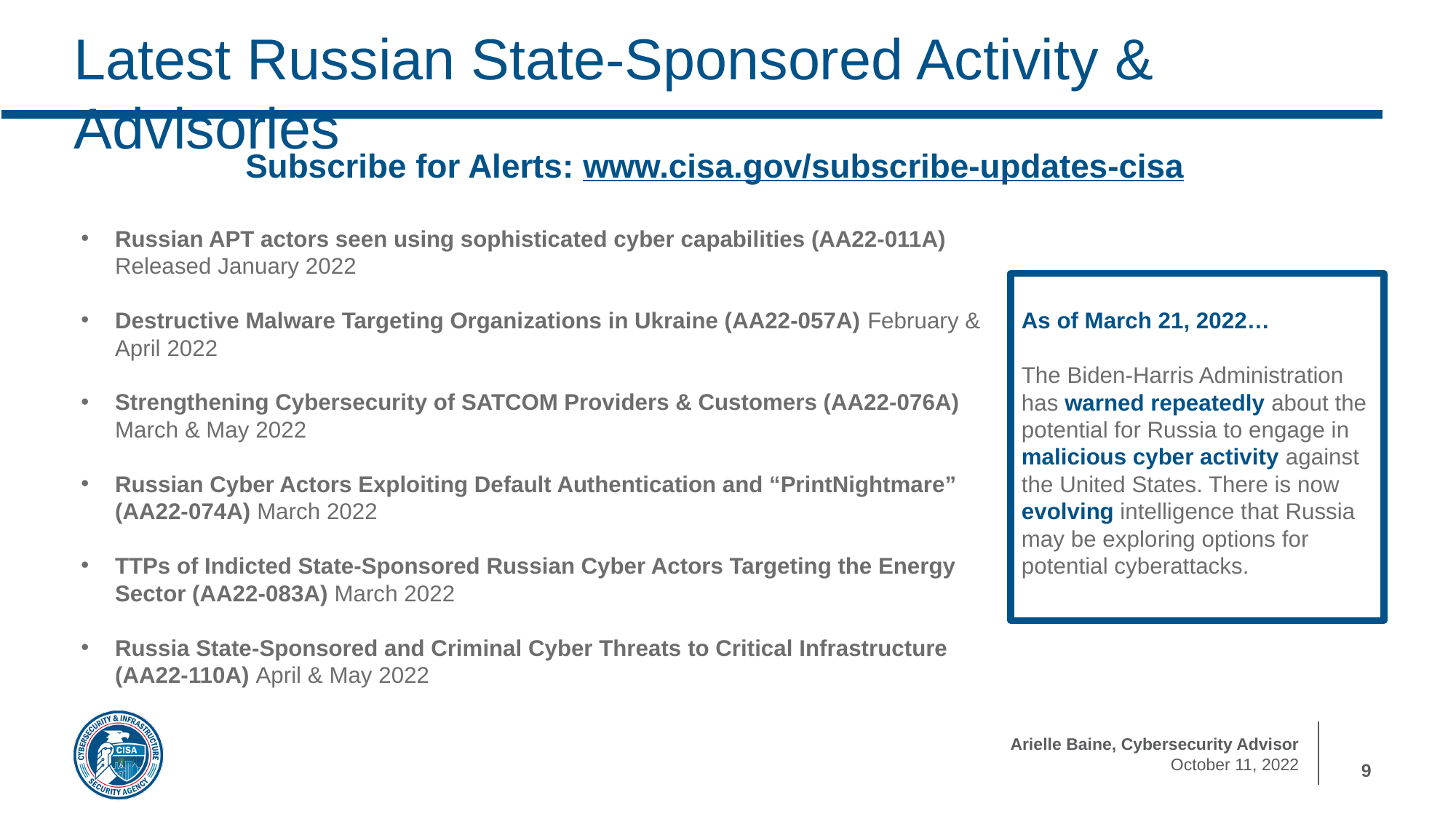

Latest Russian State-Sponsored Activity & Advisories
Subscribe for Alerts: www.cisa.gov/subscribe-updates-cisa

Russian APT actors seen using sophisticated cyber capabilities (AA22-011A) Released January 2022

Destructive Malware Targeting Organizations in Ukraine (AA22-057A) February & April 2022

Strengthening Cybersecurity of SATCOM Providers & Customers (AA22-076A) March & May 2022

Russian Cyber Actors Exploiting Default Authentication and “PrintNightmare” (AA22-074A) March 2022

TTPs of Indicted State-Sponsored Russian Cyber Actors Targeting the Energy Sector (AA22-083A) March 2022

Russia State-Sponsored and Criminal Cyber Threats to Critical Infrastructure (AA22-110A) April & May 2022

As of March 21, 2022…

The Biden-Harris Administration has warned repeatedly about the potential for Russia to engage in malicious cyber activity against the United States. There is now evolving intelligence that Russia may be exploring options for potential cyberattacks.

9